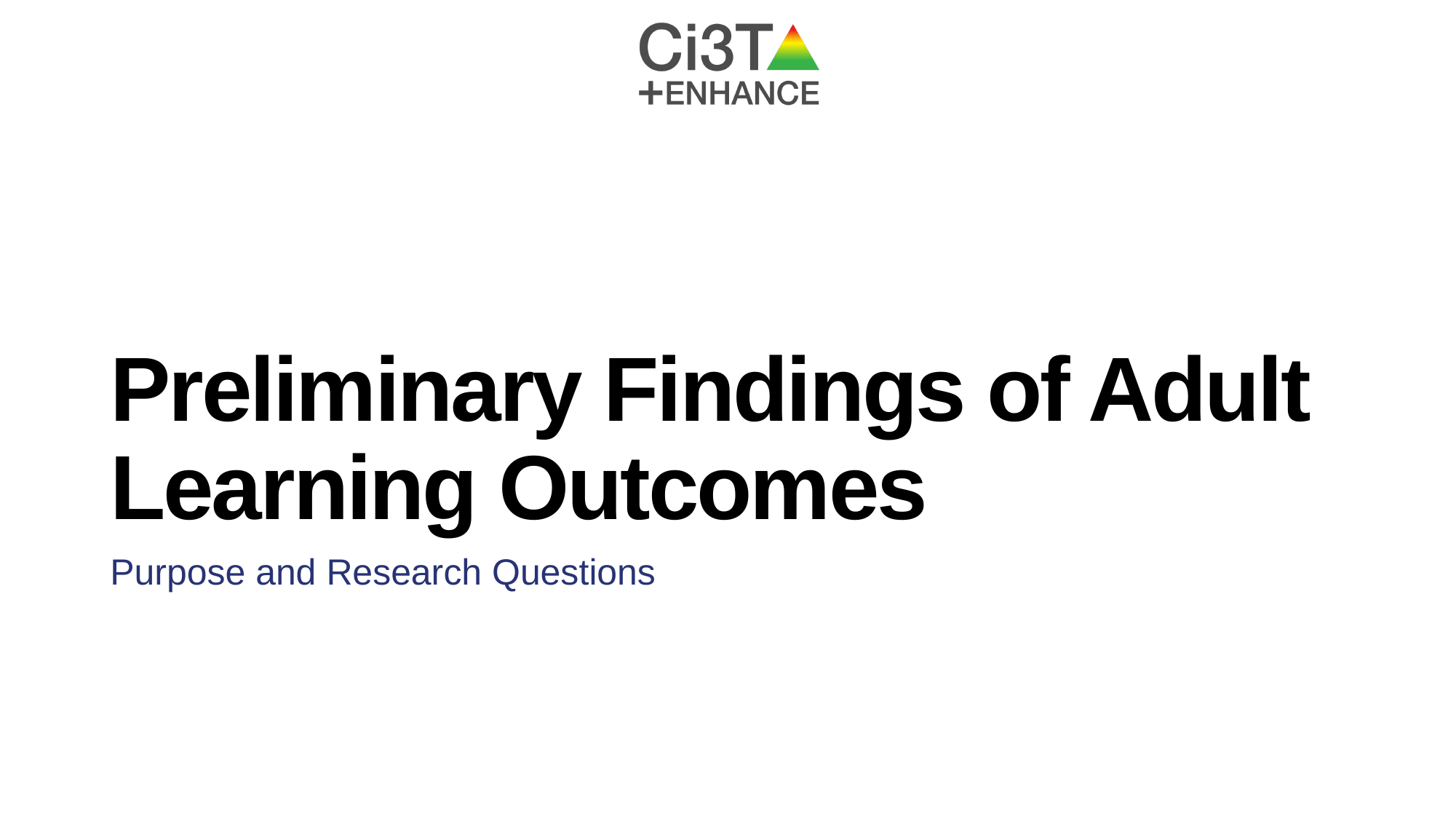

# Preliminary Findings of Adult Learning Outcomes
Purpose and Research Questions